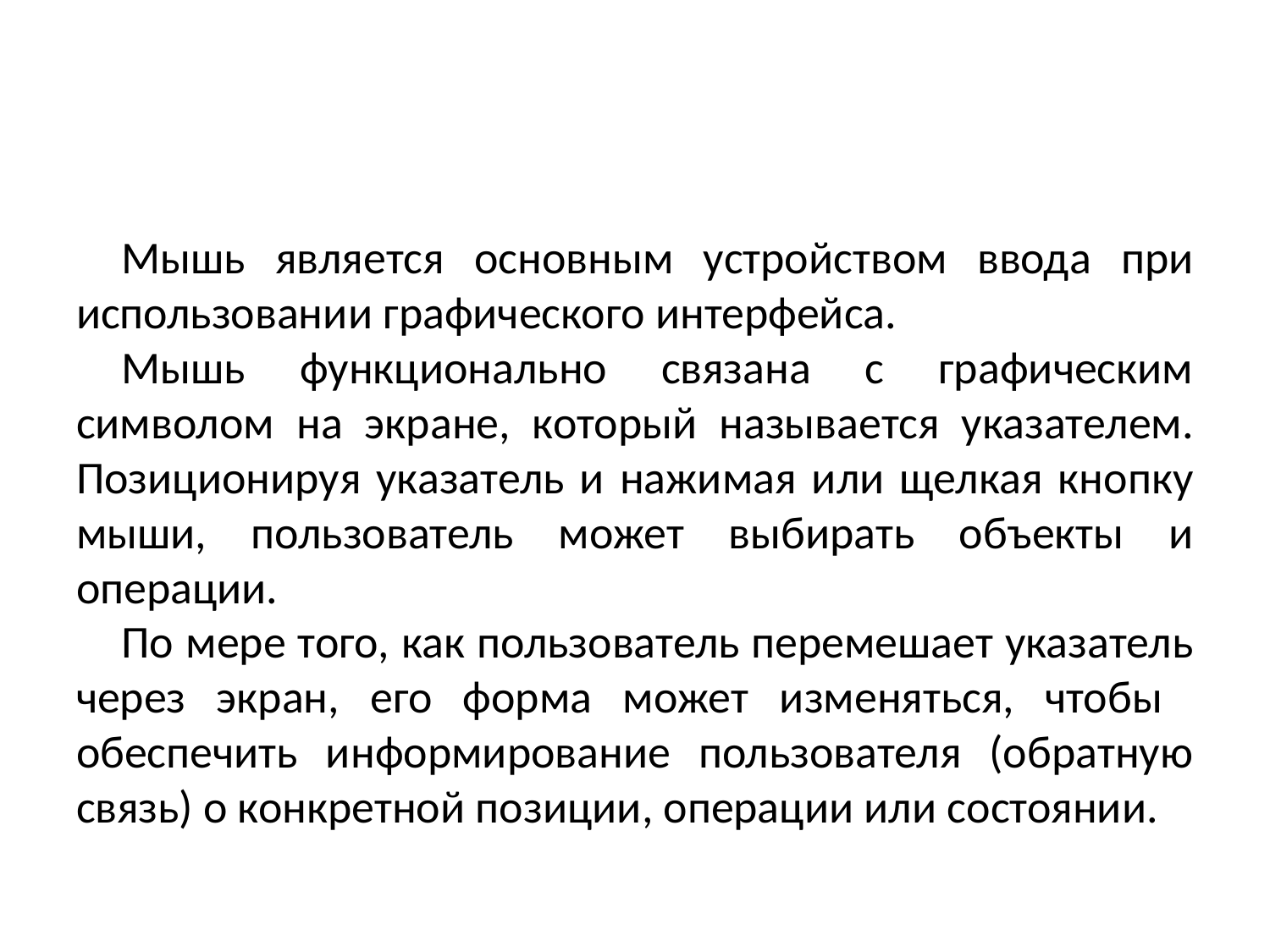

#
Мышь является основным устройством ввода при использовании графического интерфейса.
Мышь функционально связана с графическим символом на экране, который называется указателем. Позиционируя указатель и нажимая или щелкая кнопку мыши, пользователь может выбирать объекты и операции.
По мере того, как пользователь перемешает указатель через экран, его форма может изменяться, чтобы  обеспечить информирование пользователя (обратную связь) о конкретной позиции, операции или состоянии.